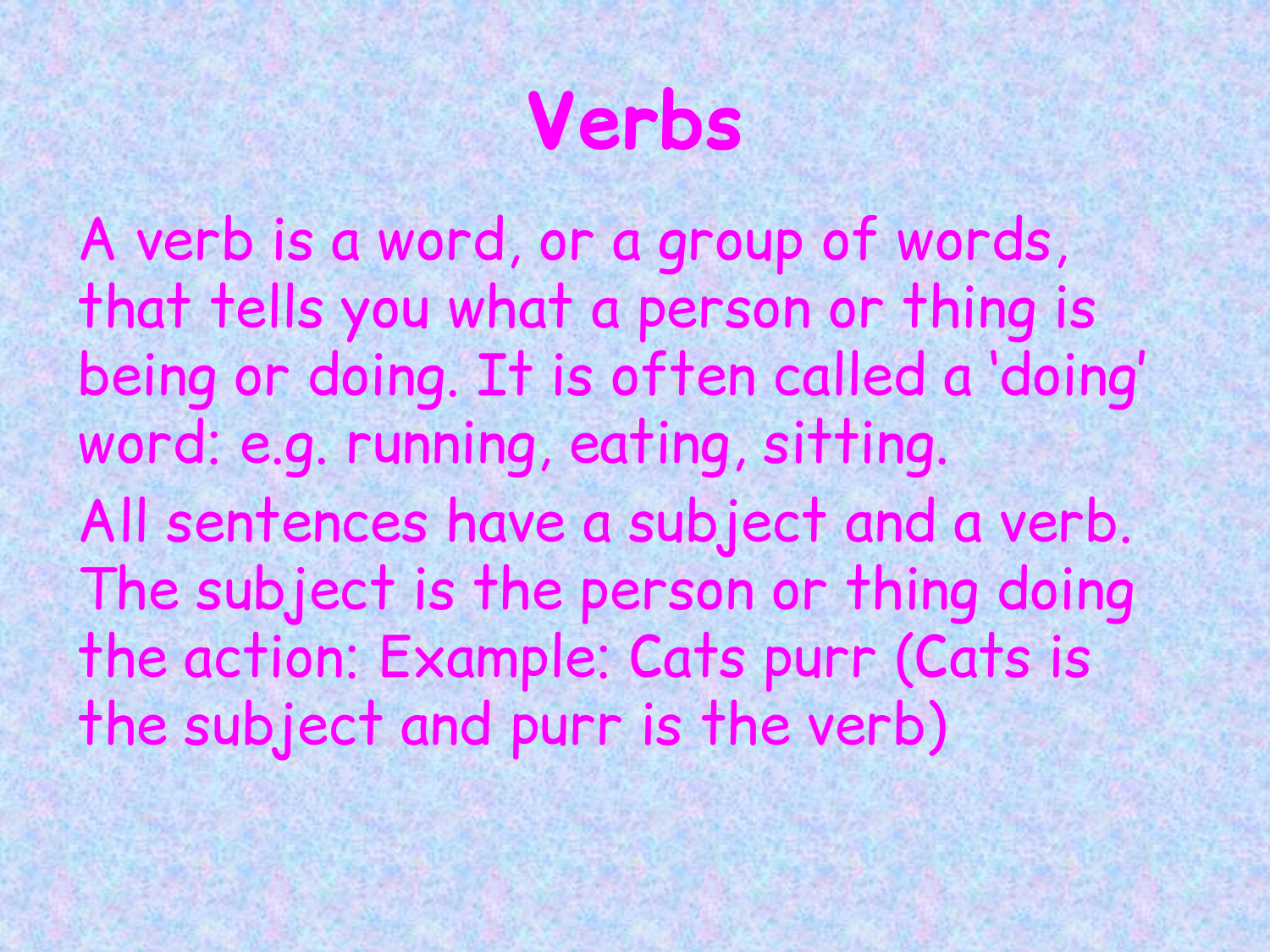

# Verbs
A verb is a word, or a group of words, that tells you what a person or thing is being or doing. It is often called a ‘doing’ word: e.g. running, eating, sitting.
All sentences have a subject and a verb. The subject is the person or thing doing the action: Example: Cats purr (Cats is the subject and purr is the verb)